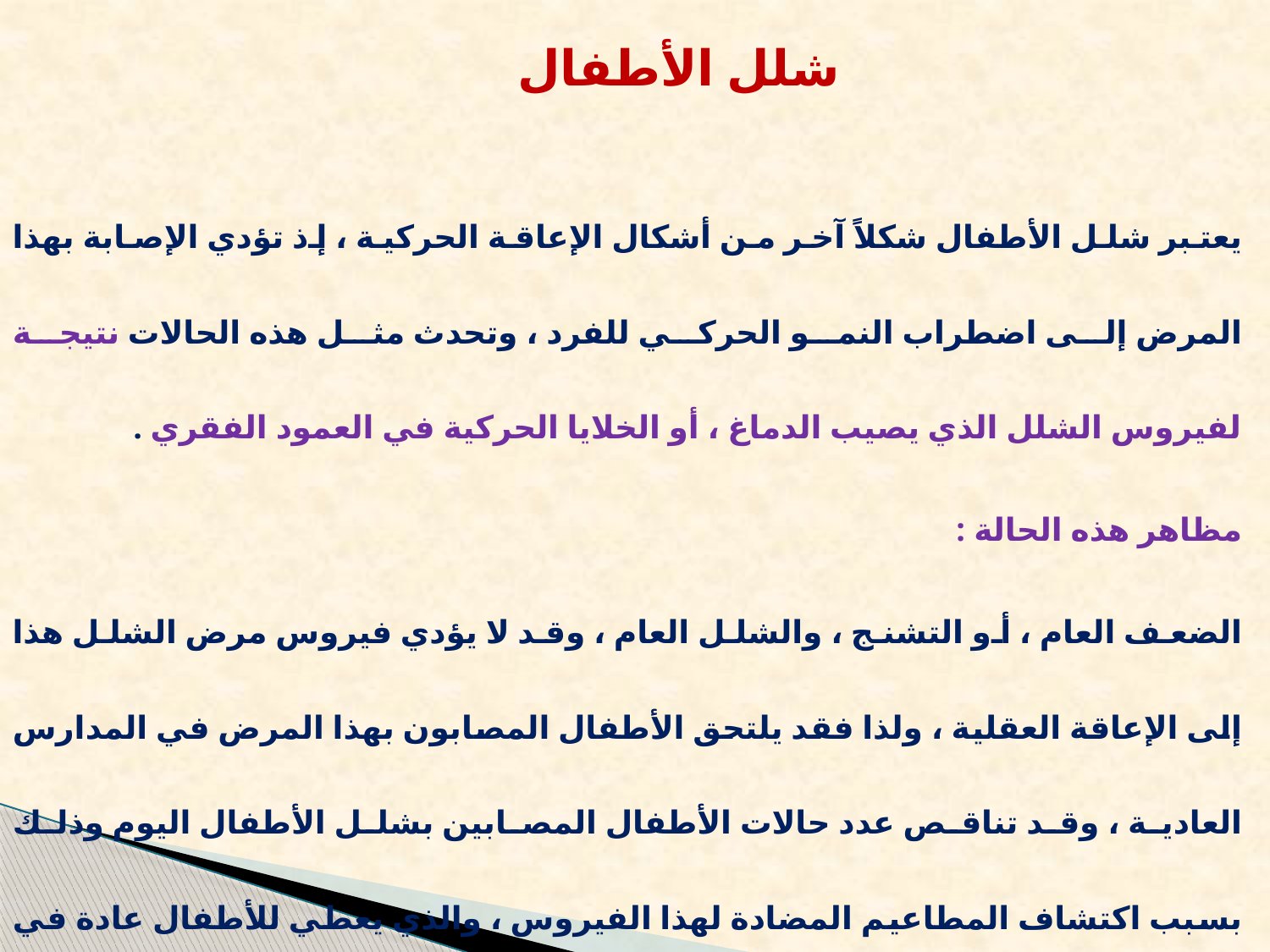

# شلل الأطفال
يعتبر شلل الأطفال شكلاً آخر من أشكال الإعاقة الحركية ، إذ تؤدي الإصابة بهذا المرض إلى اضطراب النمو الحركي للفرد ، وتحدث مثل هذه الحالات نتيجة لفيروس الشلل الذي يصيب الدماغ ، أو الخلايا الحركية في العمود الفقري .
مظاهر هذه الحالة :
الضعف العام ، أو التشنج ، والشلل العام ، وقد لا يؤدي فيروس مرض الشلل هذا إلى الإعاقة العقلية ، ولذا فقد يلتحق الأطفال المصابون بهذا المرض في المدارس العادية ، وقد تناقص عدد حالات الأطفال المصابين بشلل الأطفال اليوم وذلك بسبب اكتشاف المطاعيم المضادة لهذا الفيروس ، والذي يعطي للأطفال عادة في سن مبكرة .